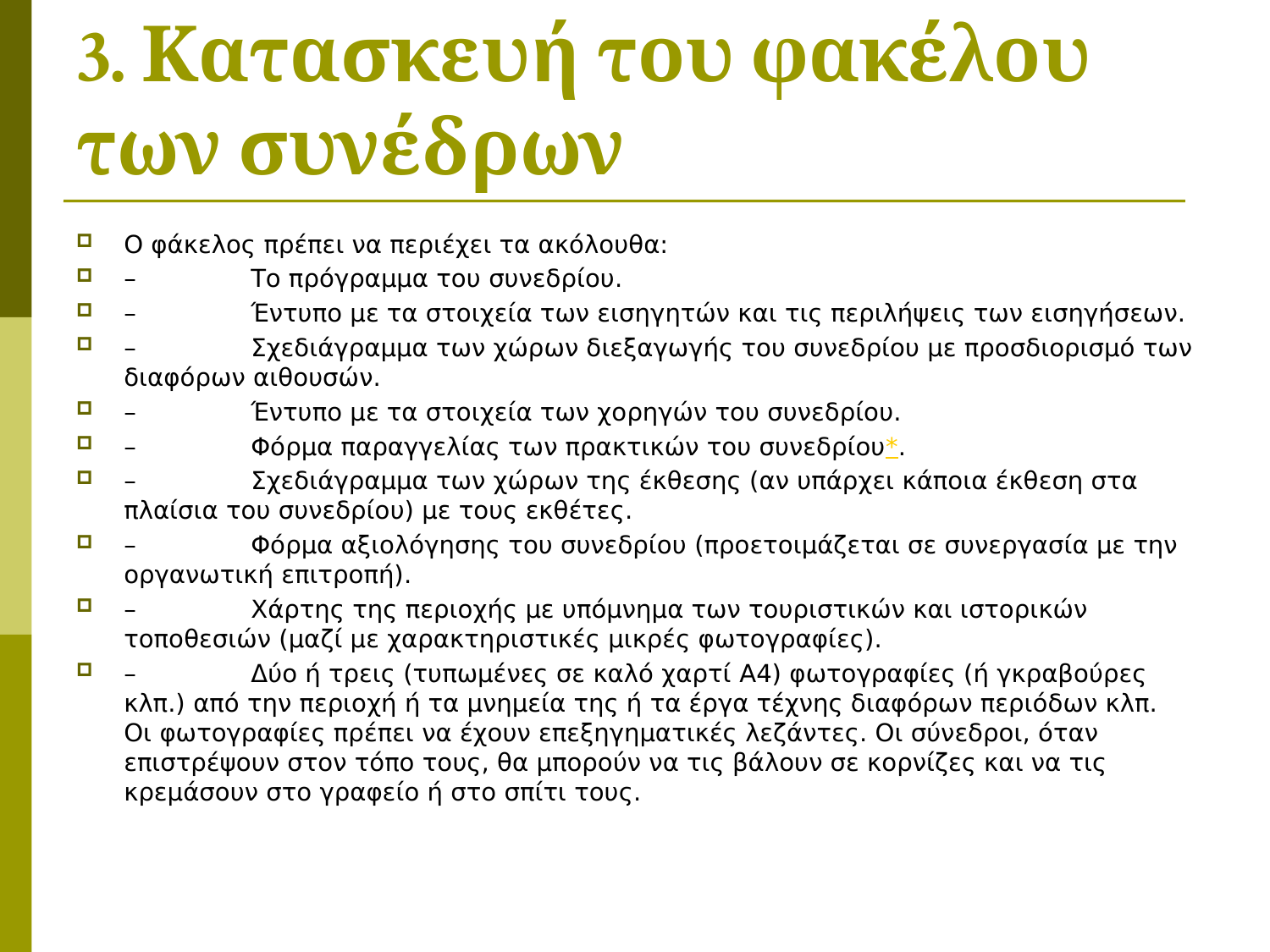

# 3. Κατασκευή του φακέλου των συνέδρων
O φάκελος πρέπει να περιέχει τα ακόλουθα:
–	Tο πρόγραμμα του συνεδρίου.
–	Έντυπο με τα στοιχεία των εισηγητών και τις περιλήψεις των εισηγήσεων.
–	Σχεδιάγραμμα των χώρων διεξαγωγής του συνεδρίου με προσδιορισμό των διαφόρων αιθουσών.
–	Έντυπο με τα στοιχεία των χορηγών του συνεδρίου.
–	Φόρμα παραγγελίας των πρακτικών του συνεδρίου*.
–	Σχεδιάγραμμα των χώρων της έκθεσης (αν υπάρχει κάποια έκθεση στα πλαίσια του συνεδρίου) με τους εκθέτες.
–	Φόρμα αξιολόγησης του συνεδρίου (προετοιμάζεται σε συνεργασία με την οργανωτική επιτροπή).
–	Χάρτης της περιοχής με υπόμνημα των τουριστικών και ιστορικών τοποθεσιών (μαζί με χαρακτηριστικές μικρές φωτογραφίες).
–	Δύο ή τρεις (τυπωμένες σε καλό χαρτί A4) φωτογραφίες (ή γκραβούρες κλπ.) από την περιοχή ή τα μνημεία της ή τα έργα τέχνης διαφόρων περιόδων κλπ. Οι φωτογραφίες πρέπει να έχουν επεξηγηματικές λεζάντες. Οι σύνεδροι, όταν επιστρέψουν στον τόπο τους, θα μπορούν να τις βάλουν σε κορνίζες και να τις κρεμάσουν στο γραφείο ή στο σπίτι τους.